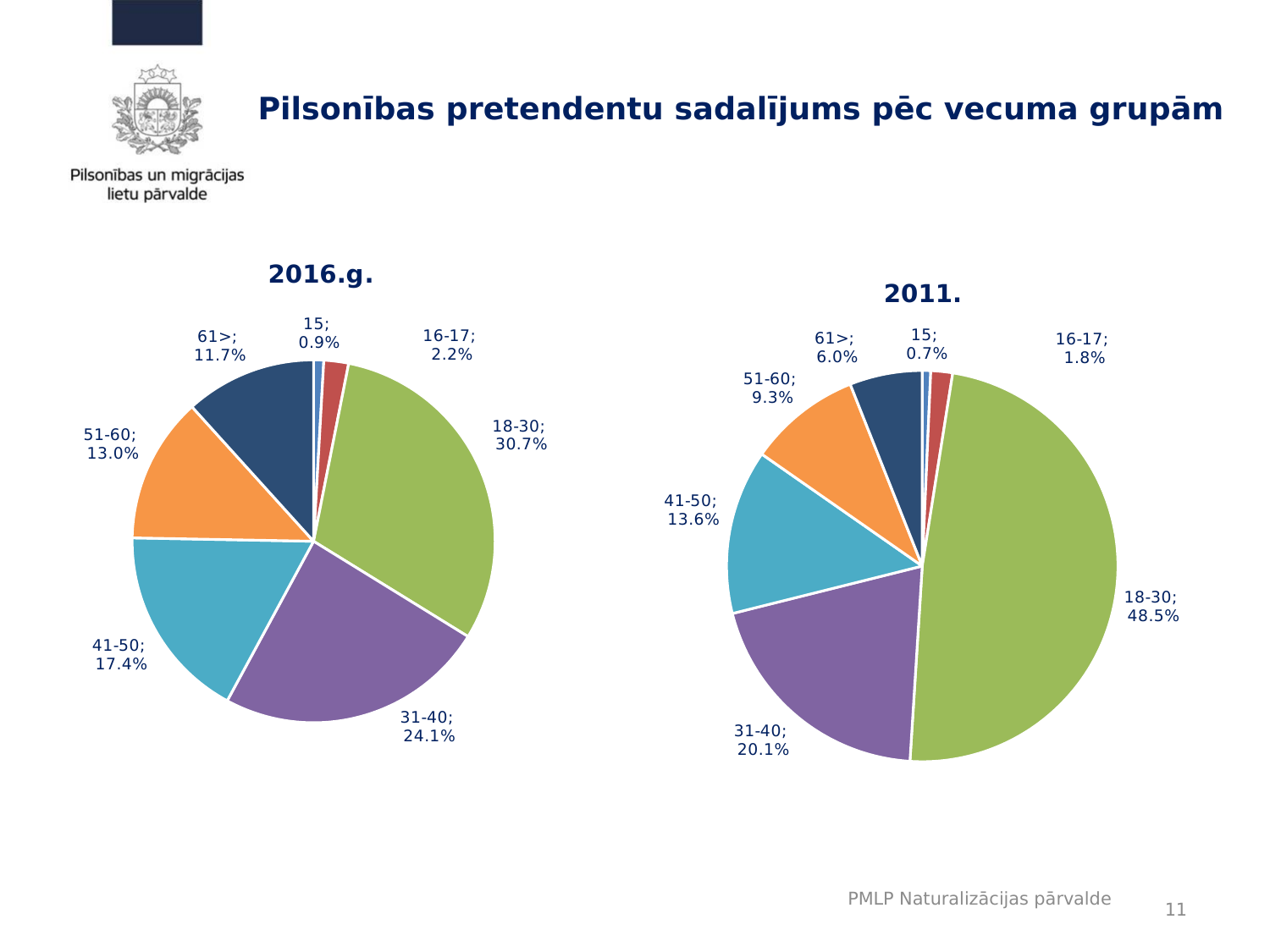

# Pilsonības pretendentu sadalījums pēc vecuma grupām

### Chart: 2016.g.

| Category |  |
|---|---|
| 15 | 0.009 |
| 16-17 | 0.022 |
| 18-30 | 0.307 |
| 31-40 | 0.241 |
| 41-50 | 0.174 |
| 51-60 | 0.13 |
| 61> | 0.117 |

### Chart: 2011.

| Category |  |
|---|---|
| 15 | 0.007 |
| 16-17 | 0.018 |
| 18-30 | 0.485 |
| 31-40 | 0.201 |
| 41-50 | 0.136 |
| 51-60 | 0.093 |
| 61> | 0.06 |
PMLP Naturalizācijas pārvalde

11